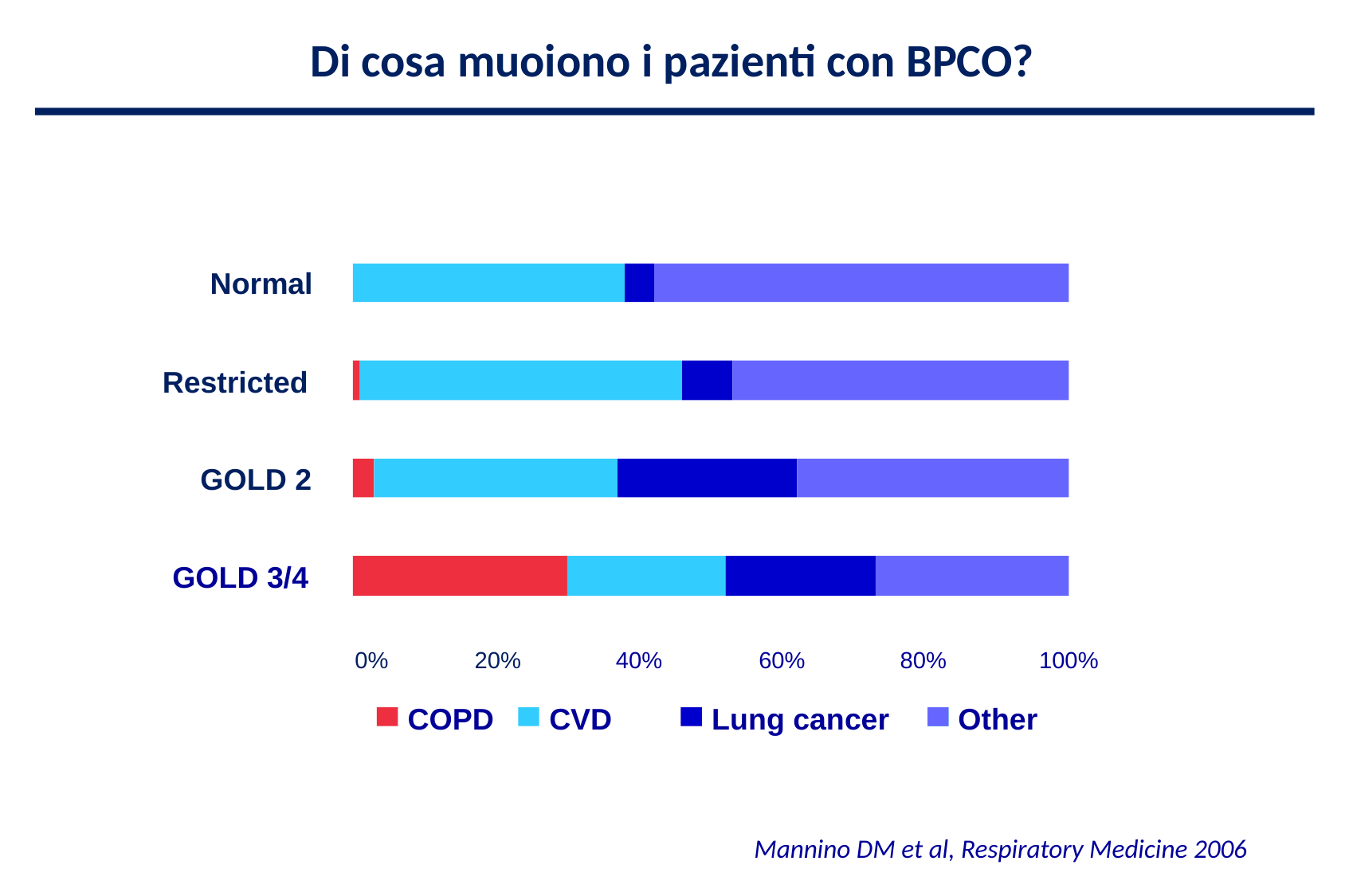

Di cosa muoiono i pazienti con BPCO?

Normal

Restricted

GOLD 2

GOLD 3/4

0%
20%
40%
60%
80%
100%
COPD
CVD
Lung cancer
Other

Mannino DM et al, Respiratory Medicine 2006